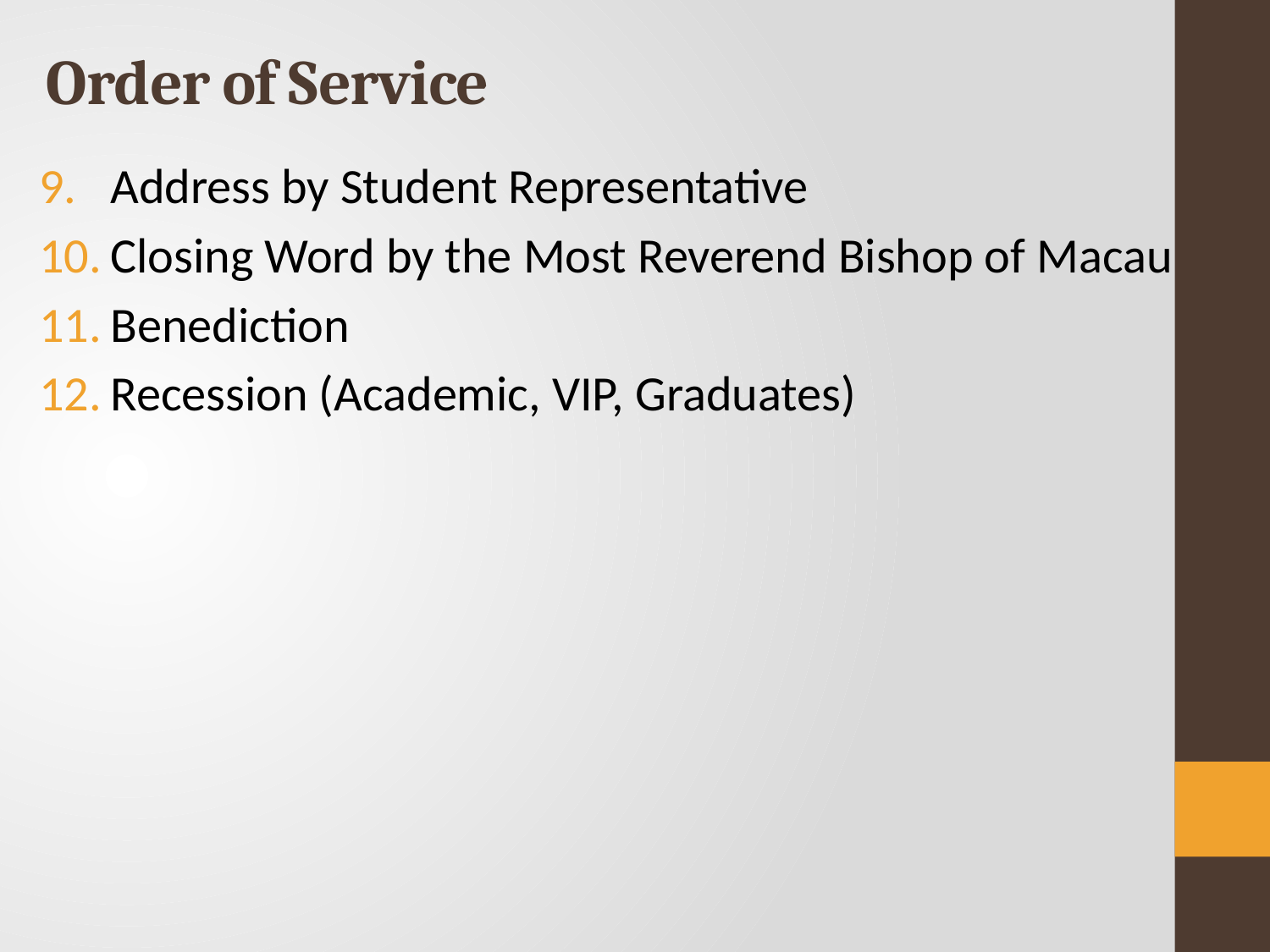

# Order of Service
Address by Student Representative
Closing Word by the Most Reverend Bishop of Macau
Benediction
Recession (Academic, VIP, Graduates)